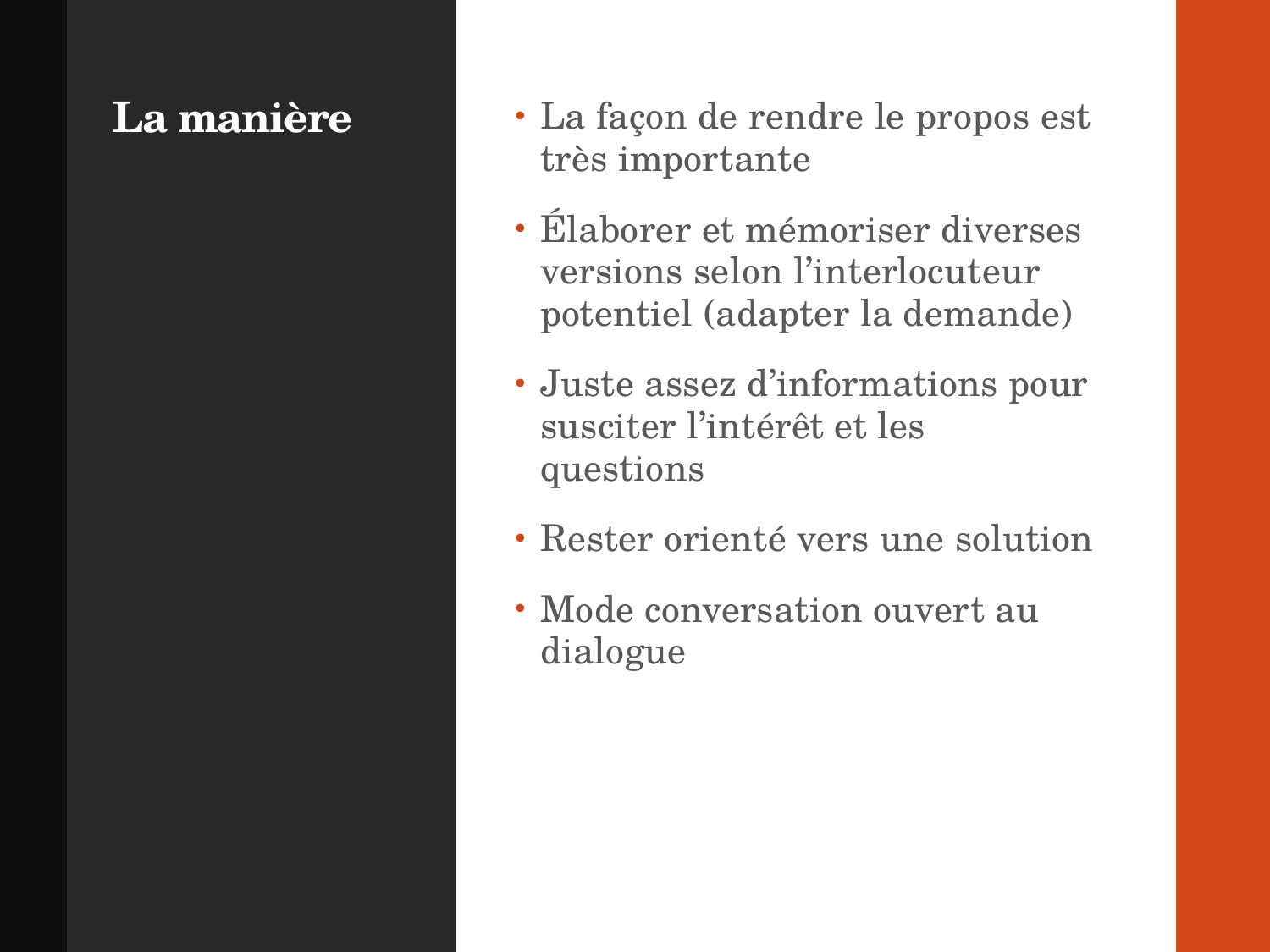

# La manière
La façon de rendre le propos est très importante
Élaborer et mémoriser diverses versions selon l’interlocuteur potentiel (adapter la demande)
Juste assez d’informations pour susciter l’intérêt et les questions
Rester orienté vers une solution
Mode conversation ouvert au dialogue